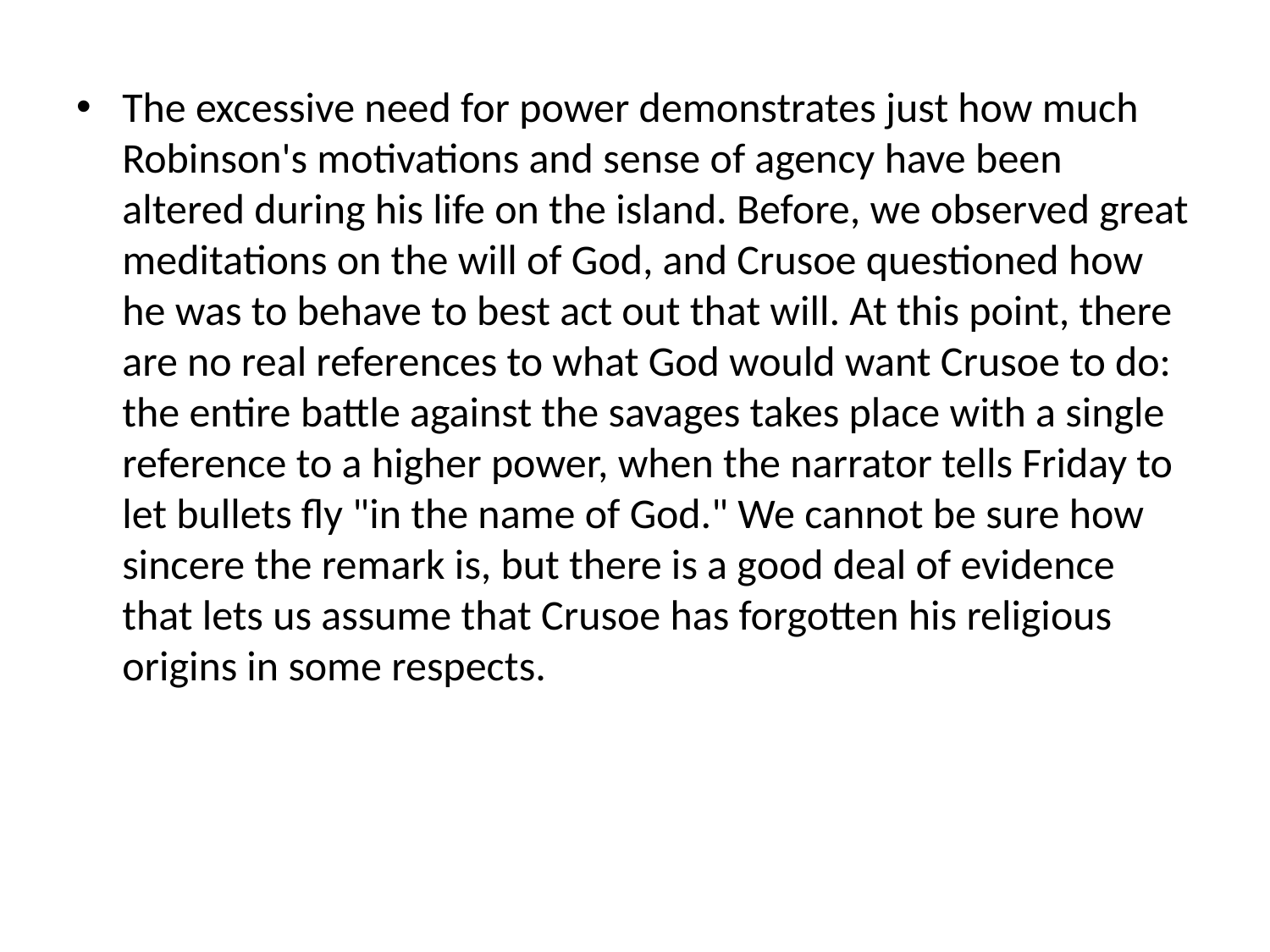

The excessive need for power demonstrates just how much Robinson's motivations and sense of agency have been altered during his life on the island. Before, we observed great meditations on the will of God, and Crusoe questioned how he was to behave to best act out that will. At this point, there are no real references to what God would want Crusoe to do: the entire battle against the savages takes place with a single reference to a higher power, when the narrator tells Friday to let bullets fly "in the name of God." We cannot be sure how sincere the remark is, but there is a good deal of evidence that lets us assume that Crusoe has forgotten his religious origins in some respects.